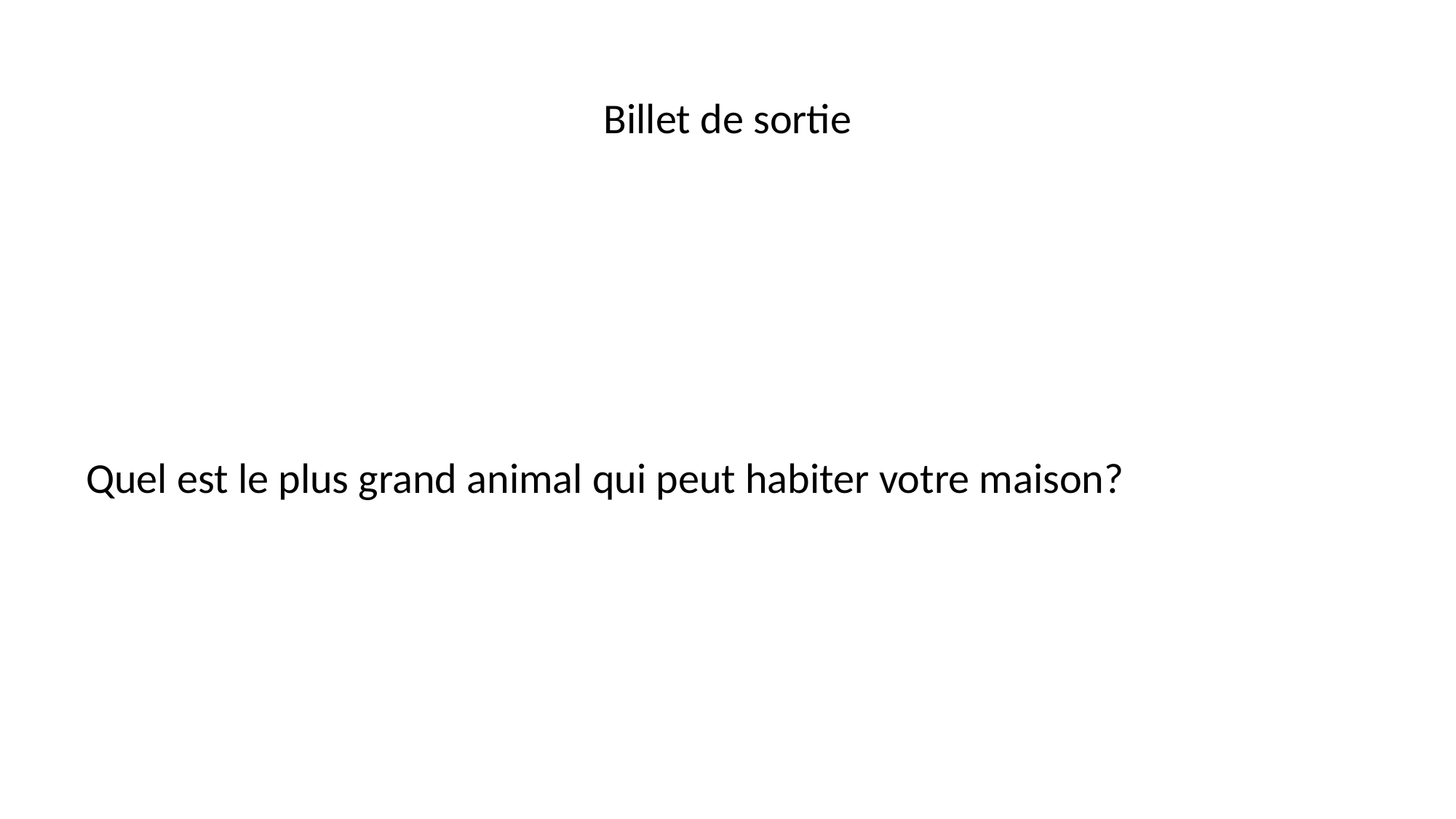

# Billet de sortie

Quel est le plus grand animal qui peut habiter votre maison?